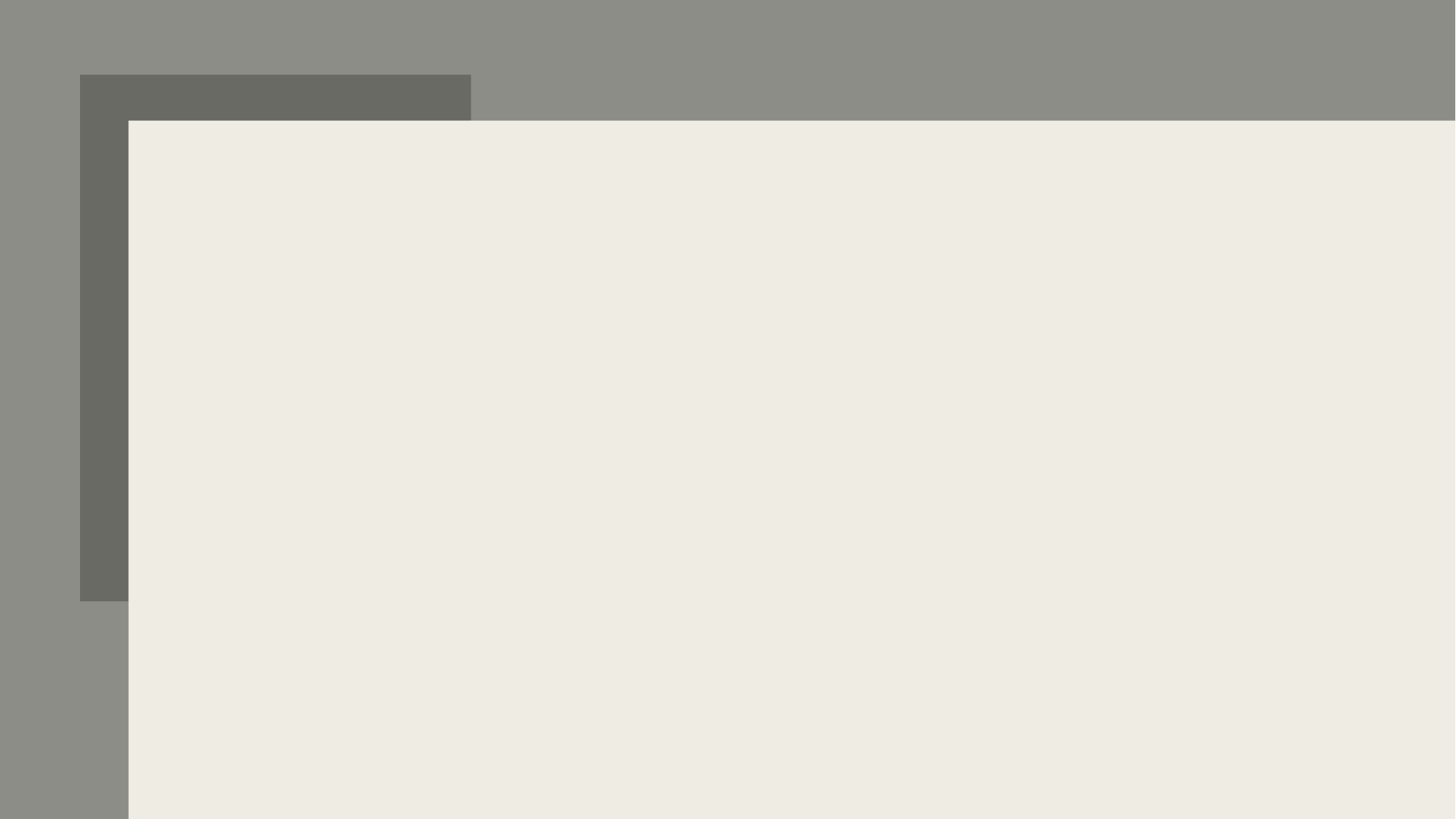

# Next Steps Next meeting: April 5 Focus: Economic Break out Session Questions Public Meeting Brainstorm